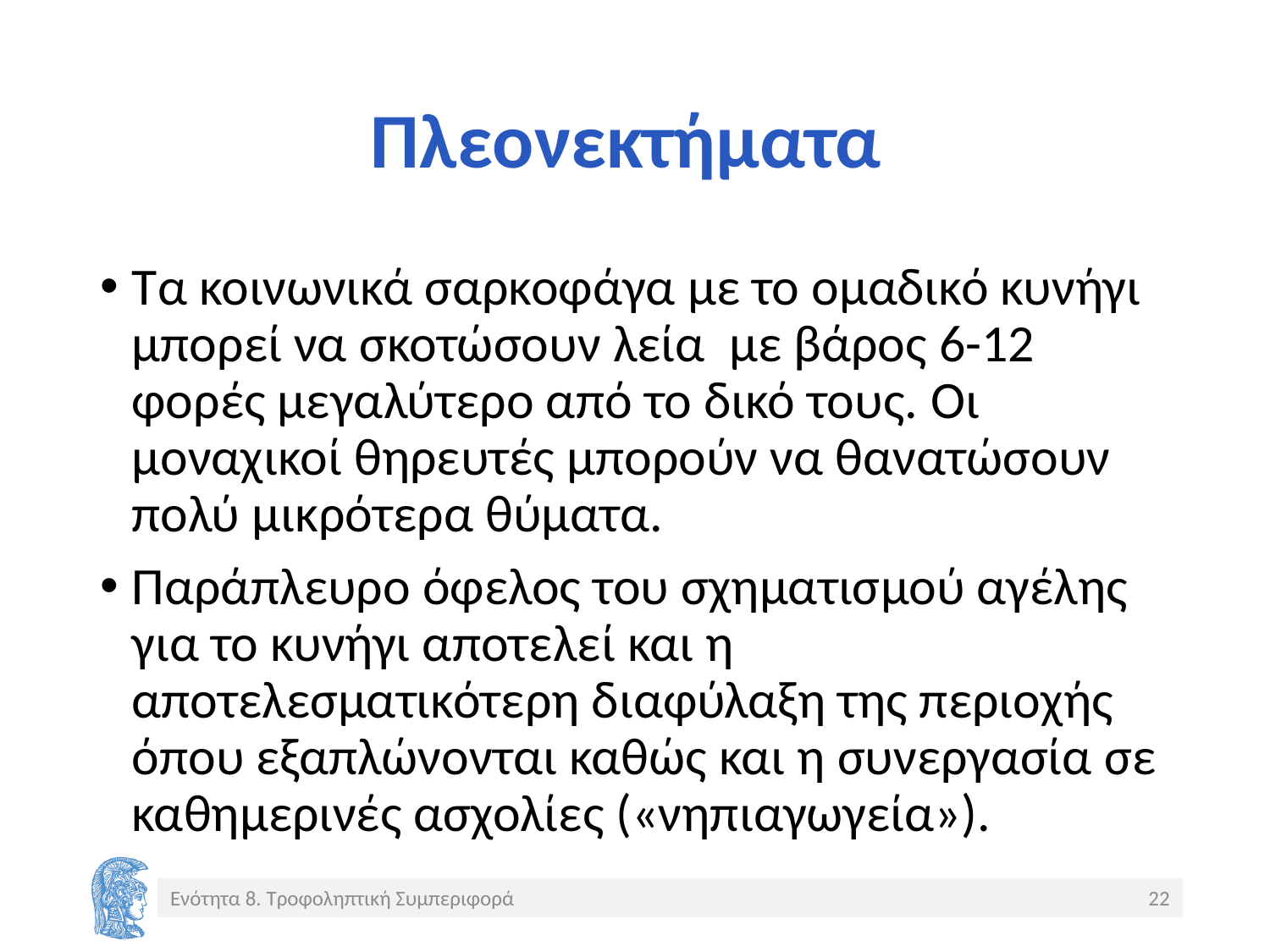

# Πλεονεκτήματα
Τα κοινωνικά σαρκοφάγα με το ομαδικό κυνήγι μπορεί να σκοτώσουν λεία  με βάρος 6-12 φορές μεγαλύτερο από το δικό τους. Οι μοναχικοί θηρευτές μπορούν να θανατώσουν πολύ μικρότερα θύματα.
Παράπλευρο όφελος του σχηματισμού αγέλης για το κυνήγι αποτελεί και η αποτελεσματικότερη διαφύλαξη της περιοχής όπου εξαπλώνονται καθώς και η συνεργασία σε καθημερινές ασχολίες («νηπιαγωγεία»).
Ενότητα 8. Τροφοληπτική Συμπεριφορά
22